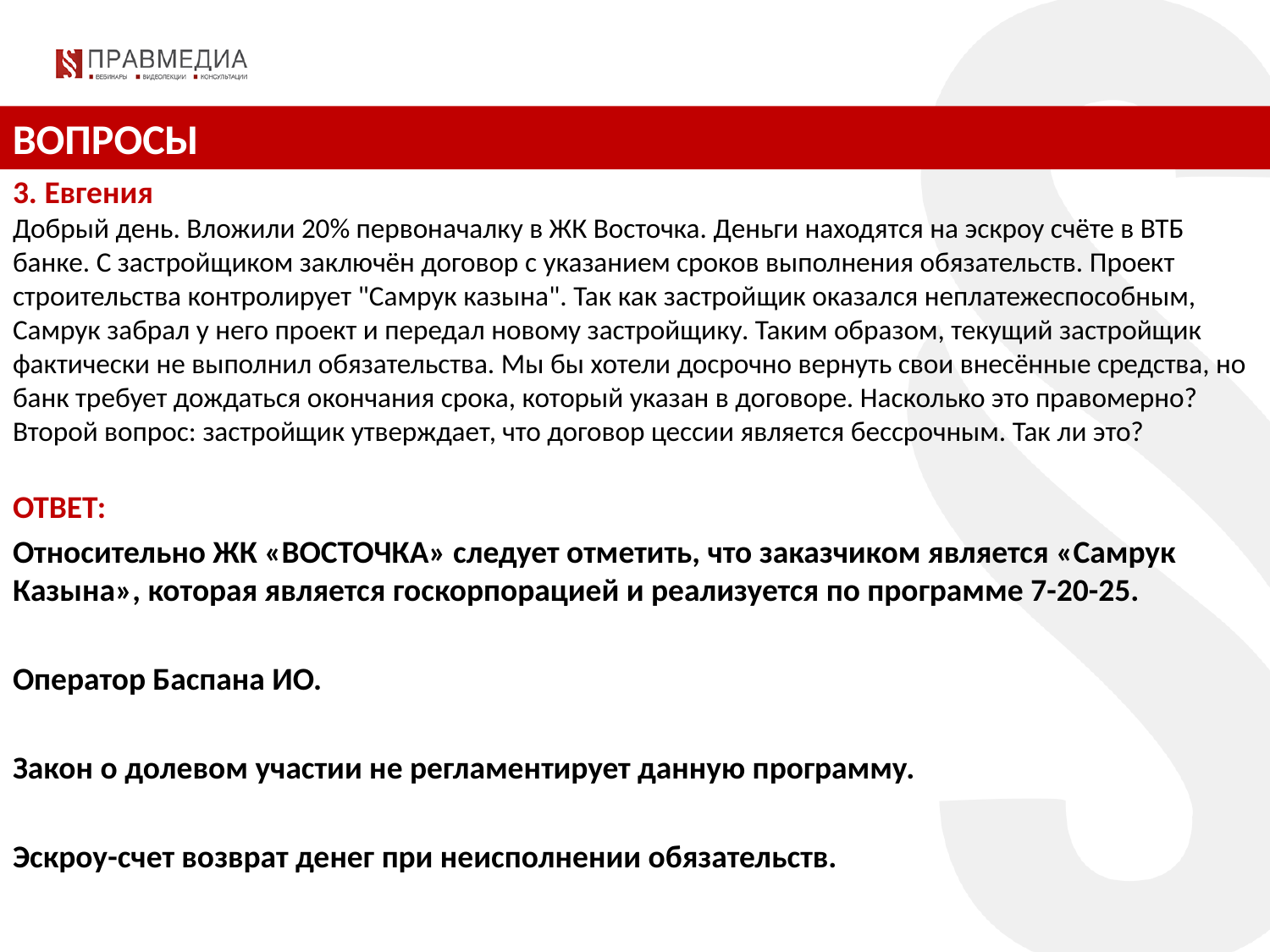

ВОПРОСЫ
3. Евгения
Добрый день. Вложили 20% первоначалку в ЖК Восточка. Деньги находятся на эскроу счёте в ВТБ банке. С застройщиком заключён договор с указанием сроков выполнения обязательств. Проект строительства контролирует "Самрук казына". Так как застройщик оказался неплатежеспособным, Самрук забрал у него проект и передал новому застройщику. Таким образом, текущий застройщик фактически не выполнил обязательства. Мы бы хотели досрочно вернуть свои внесённые средства, но банк требует дождаться окончания срока, который указан в договоре. Насколько это правомерно? Второй вопрос: застройщик утверждает, что договор цессии является бессрочным. Так ли это?
ОТВЕТ:
Относительно ЖК «ВОСТОЧКА» следует отметить, что заказчиком является «Самрук Казына», которая является госкорпорацией и реализуется по программе 7-20-25.

Оператор Баспана ИО.

Закон о долевом участии не регламентирует данную программу.

Эскроу-счет возврат денег при неисполнении обязательств.